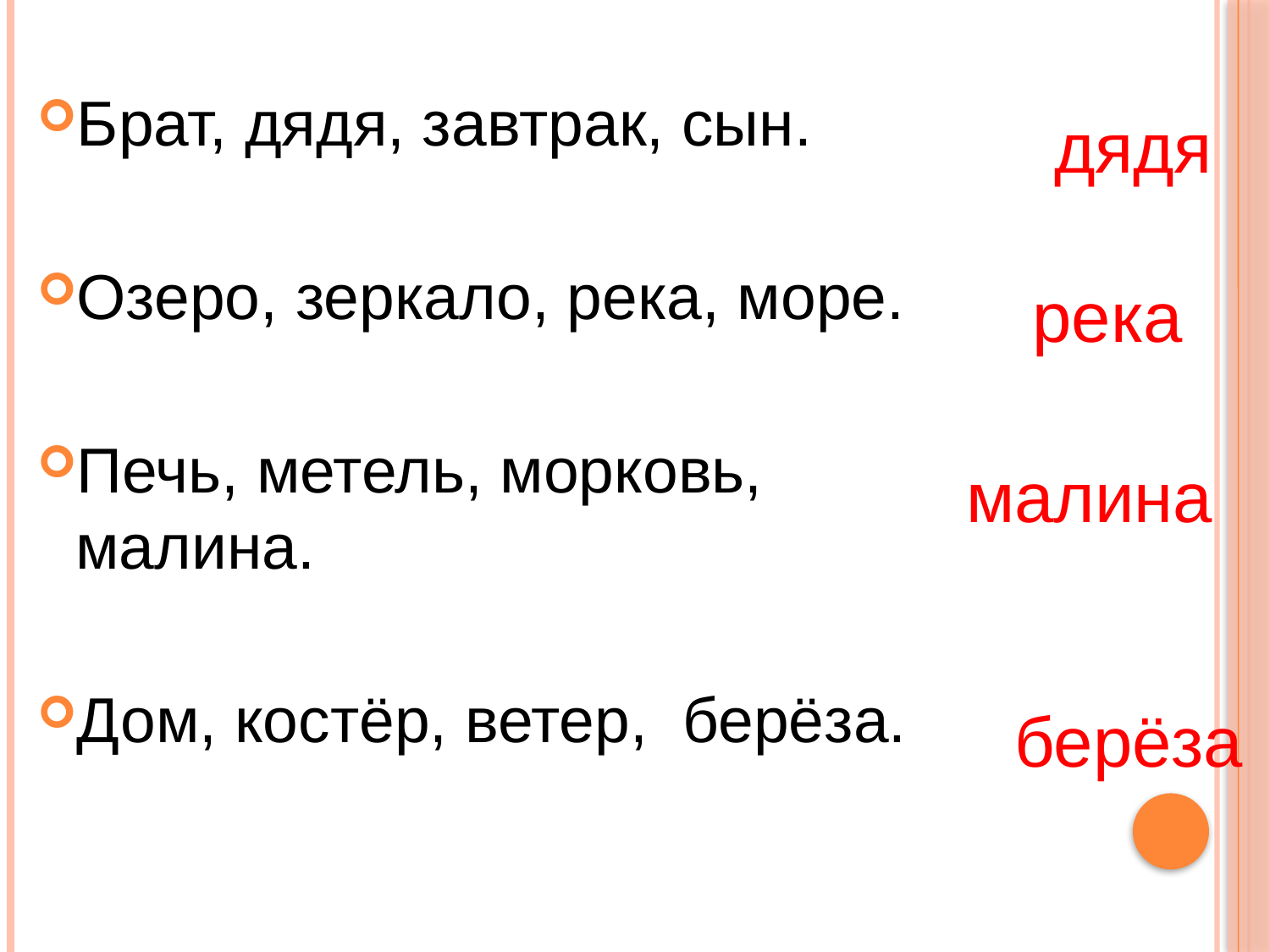

#
Брат, дядя, завтрак, сын.

Озеро, зеркало, река, море.

Печь, метель, морковь, малина.

Дом, костёр, ветер,  берёза.
дядя
река
малина
берёза